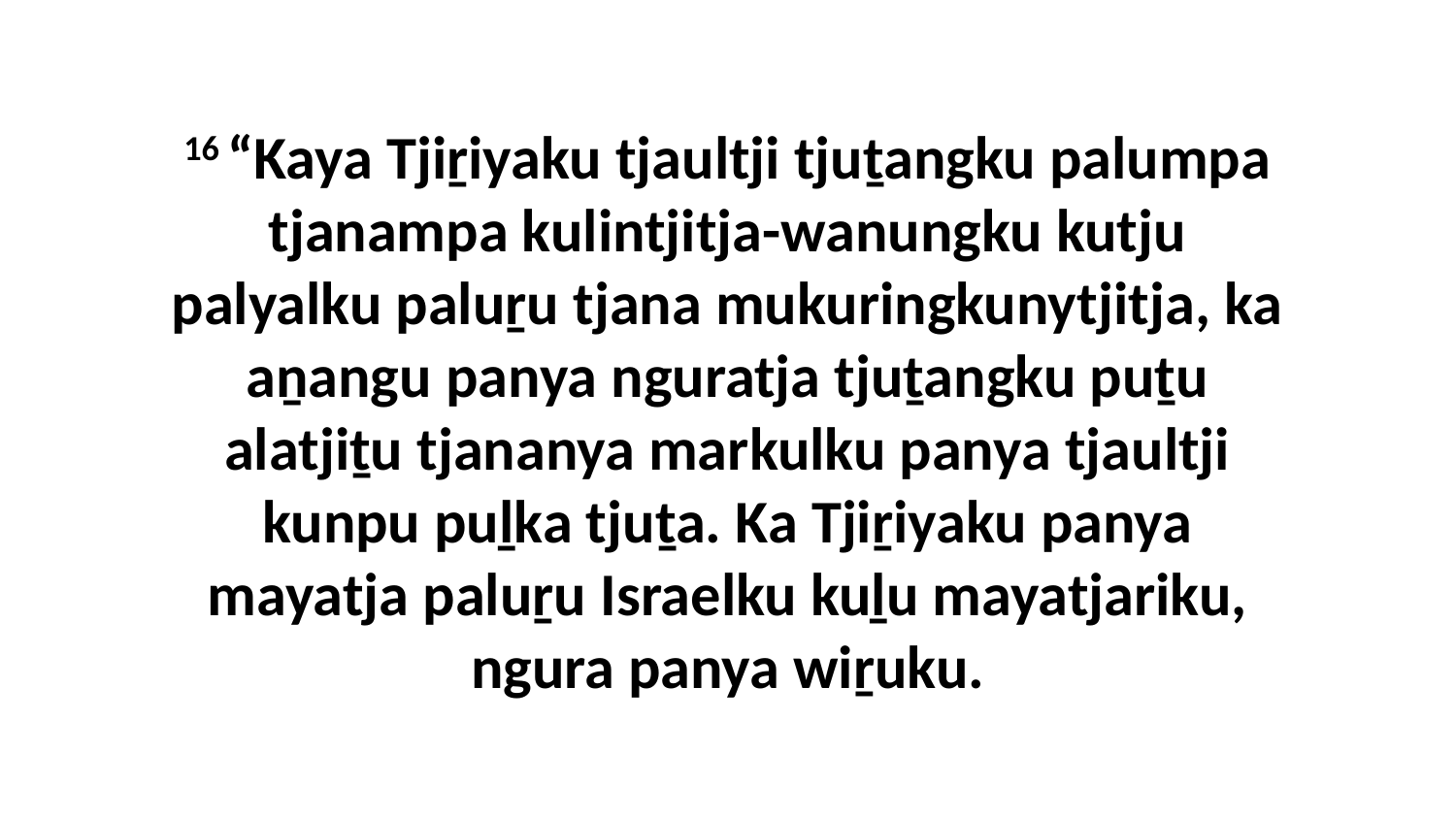

16 “Kaya Tjiṟiyaku tjaultji tjuṯangku palumpa tjanampa kulintjitja-wanungku kutju palyalku paluṟu tjana mukuringkunytjitja, ka aṉangu panya nguratja tjuṯangku puṯu alatjiṯu tjananya markulku panya tjaultji kunpu puḻka tjuṯa. Ka Tjiṟiyaku panya mayatja paluṟu Israelku kuḻu mayatjariku, ngura panya wiṟuku.